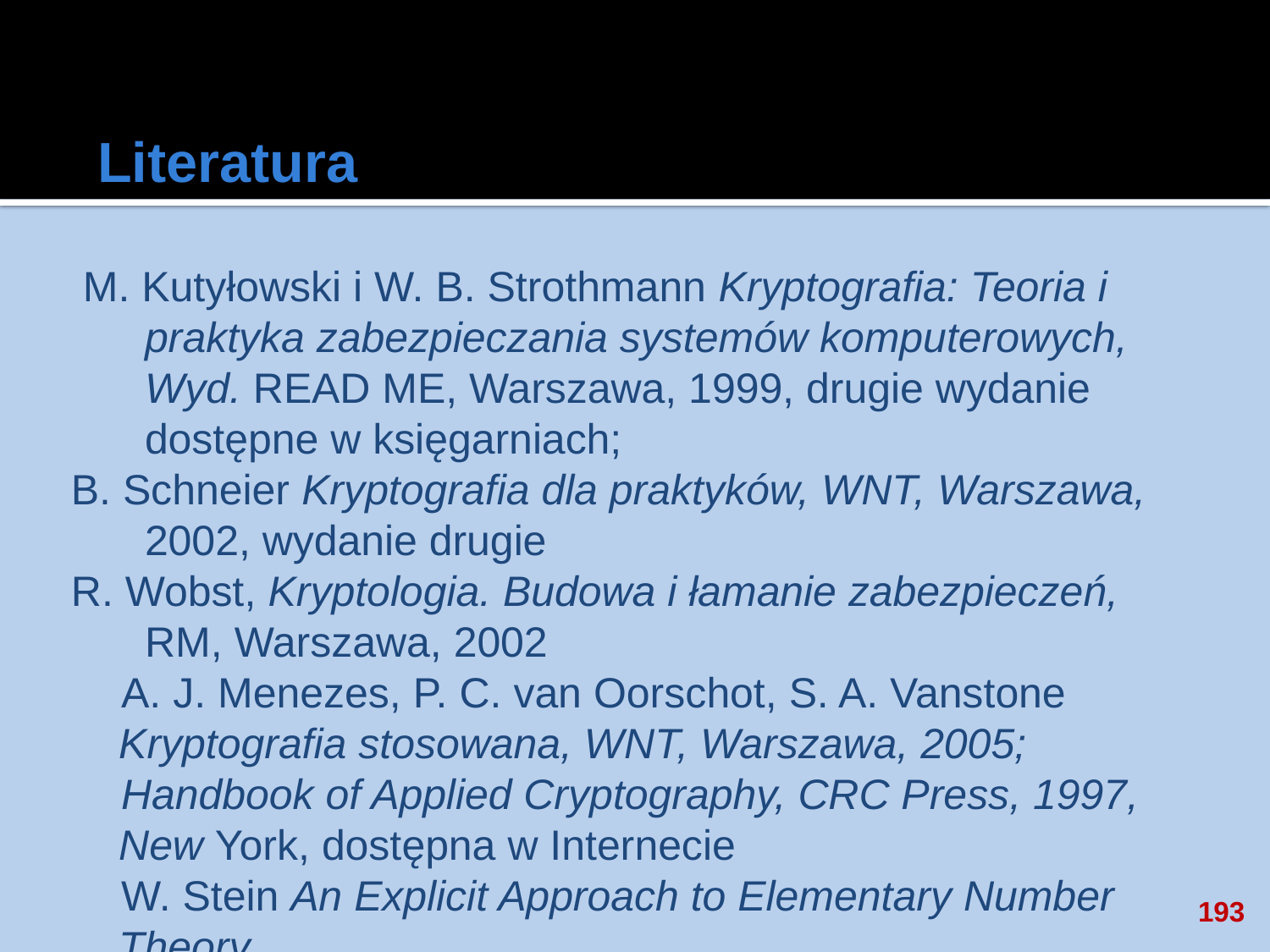

# Literatura
 M. Kutyłowski i W. B. Strothmann Kryptografia: Teoria i praktyka zabezpieczania systemów komputerowych, Wyd. READ ME, Warszawa, 1999, drugie wydanie dostępne w księgarniach;
B. Schneier Kryptografia dla praktyków, WNT, Warszawa, 2002, wydanie drugie
R. Wobst, Kryptologia. Budowa i łamanie zabezpieczeń, RM, Warszawa, 2002
A. J. Menezes, P. C. van Oorschot, S. A. Vanstone Kryptografia stosowana, WNT, Warszawa, 2005;
Handbook of Applied Cryptography, CRC Press, 1997, New York, dostępna w Internecie
W. Stein An Explicit Approach to Elementary Number Theory http://modular.fas.harvard.edu/edu/Fall2001/124